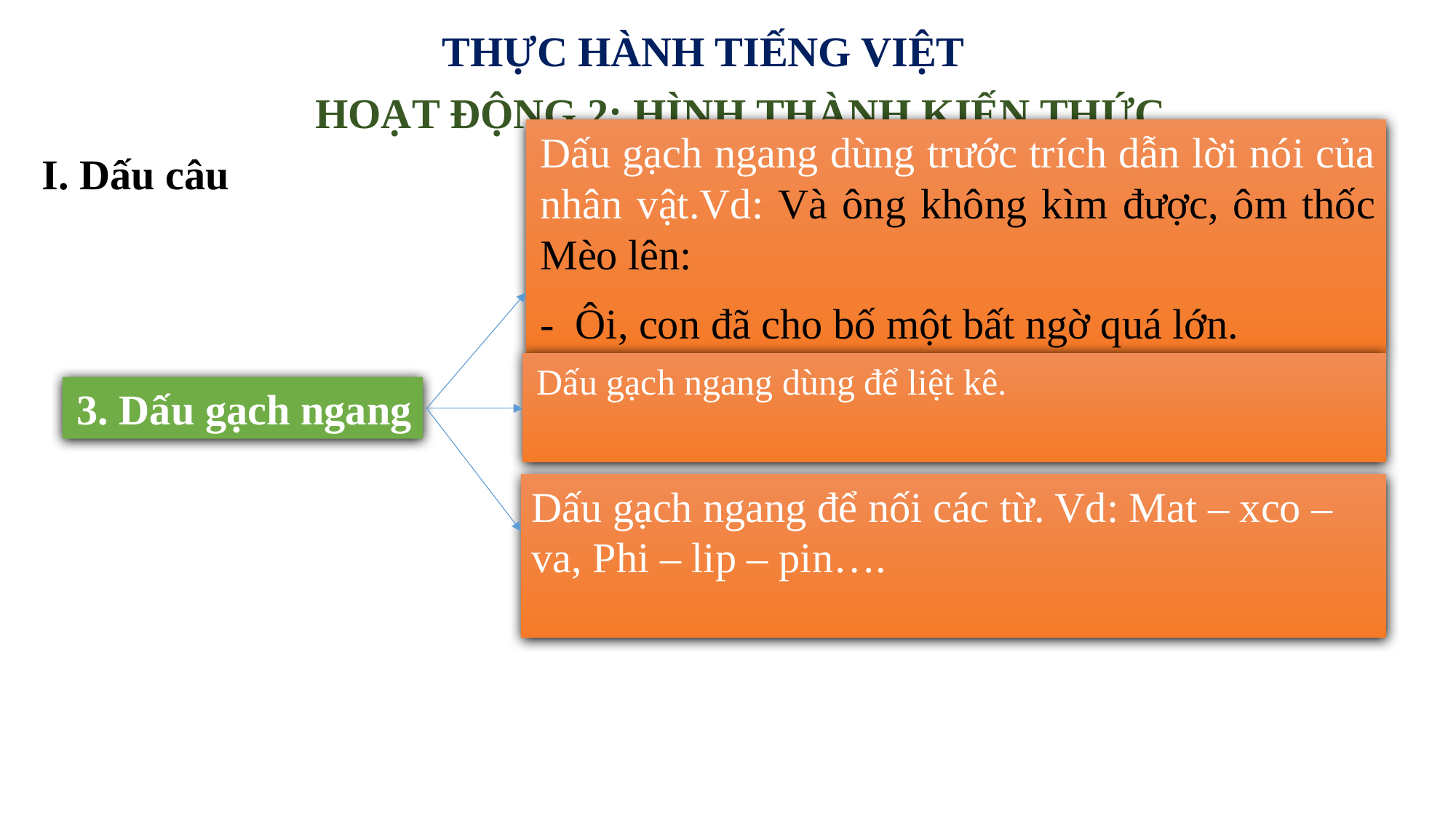

THỰC HÀNH TIẾNG VIỆT
HOẠT ĐỘNG 2: HÌNH THÀNH KIẾN THỨC
Dấu gạch ngang dùng trước trích dẫn lời nói của nhân vật.Vd: Và ông không kìm được, ôm thốc Mèo lên:
-  Ôi, con đã cho bố một bất ngờ quá lớn.
I. Dấu câu
Dấu gạch ngang dùng để liệt kê.

3. Dấu gạch ngang
Dấu gạch ngang để nối các từ. Vd: Mat – xco – va, Phi – lip – pin….